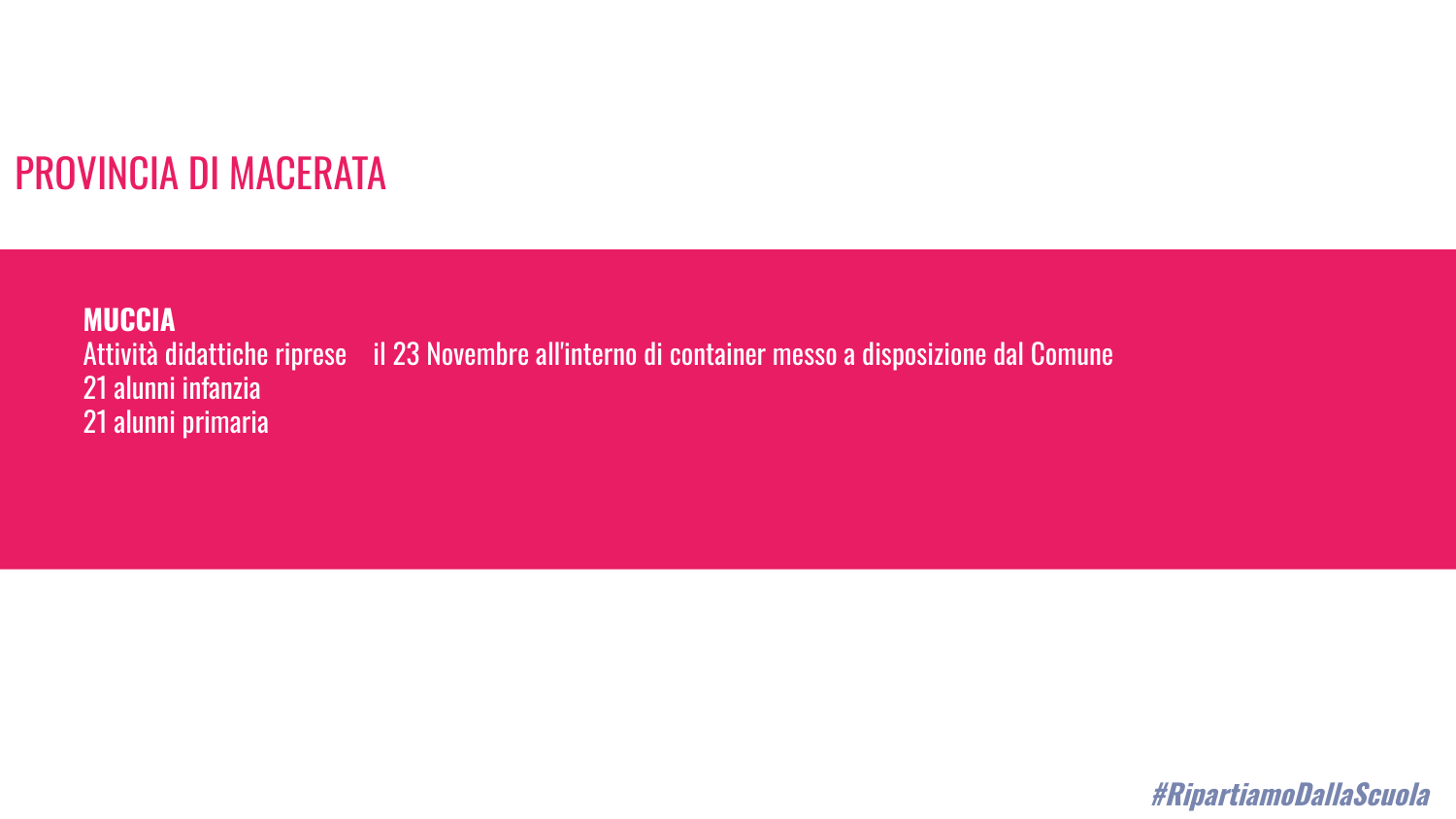

PROVINCIA DI MACERATA
# MUCCIA Attività didattiche riprese    il 23 Novembre all'interno di container messo a disposizione dal Comune 21 alunni infanzia 21 alunni primaria

#RipartiamoDallaScuola